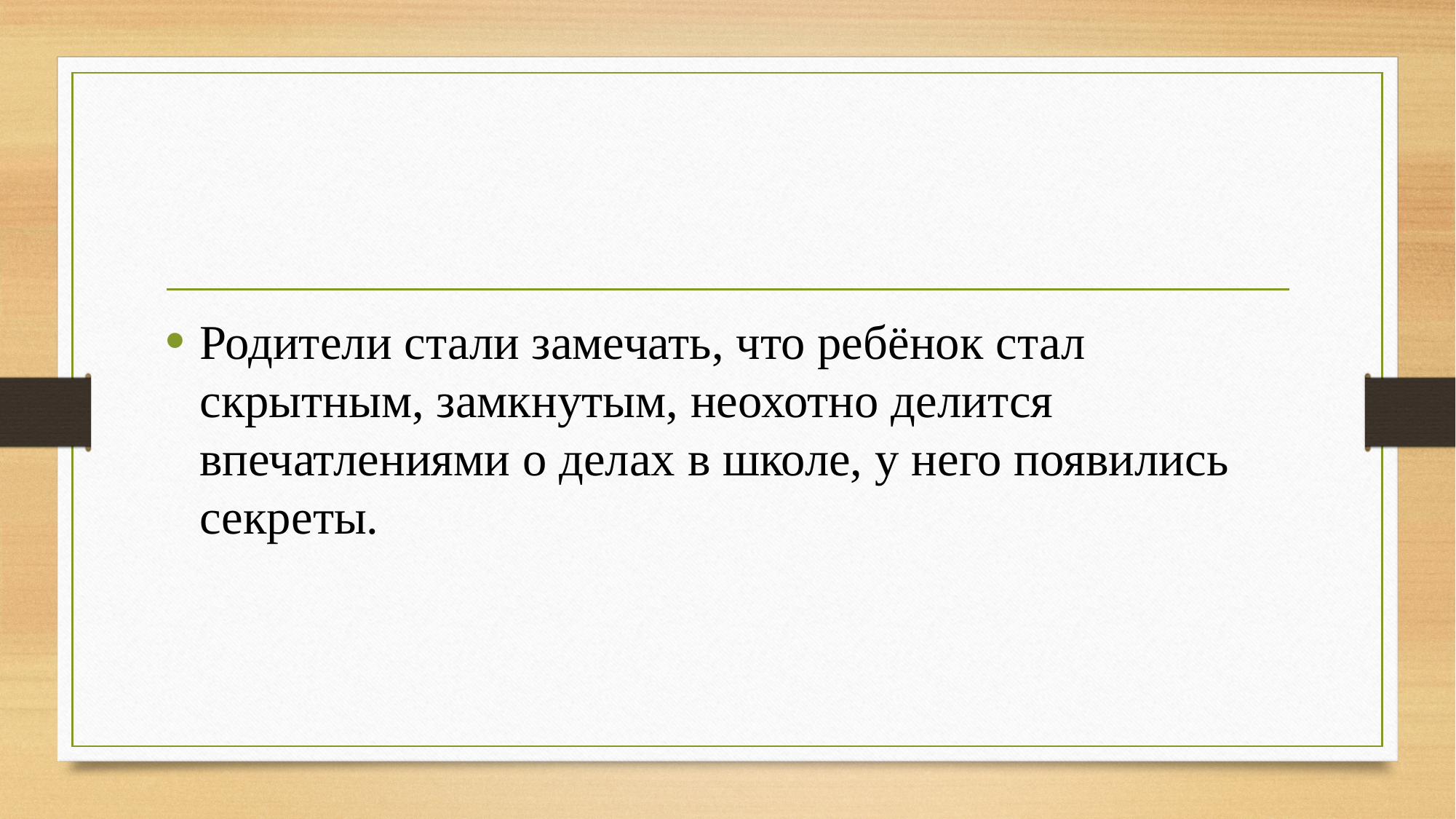

Родители стали замечать, что ребёнок стал скрытным, замкнутым, неохотно делится впечатлениями о делах в школе, у него появились секреты.